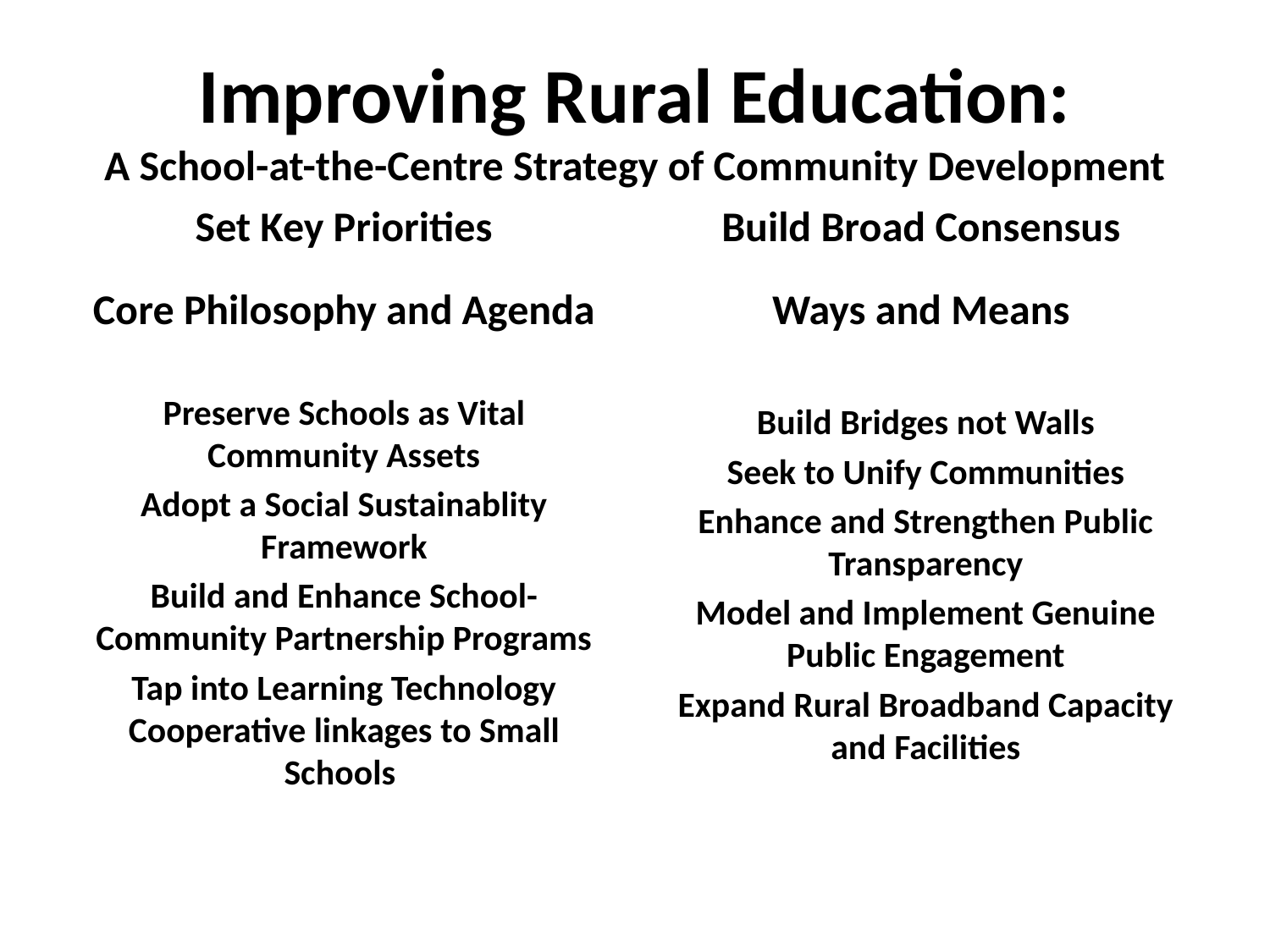

# Improving Rural Education: A School-at-the-Centre Strategy of Community Development
Set Key Priorities
Build Broad Consensus
Core Philosophy and Agenda

Preserve Schools as Vital Community Assets
Adopt a Social Sustainablity Framework
Build and Enhance School-Community Partnership Programs
Tap into Learning Technology Cooperative linkages to Small Schools
Ways and Means

Build Bridges not Walls
Seek to Unify Communities
Enhance and Strengthen Public Transparency
Model and Implement Genuine Public Engagement
Expand Rural Broadband Capacity and Facilities